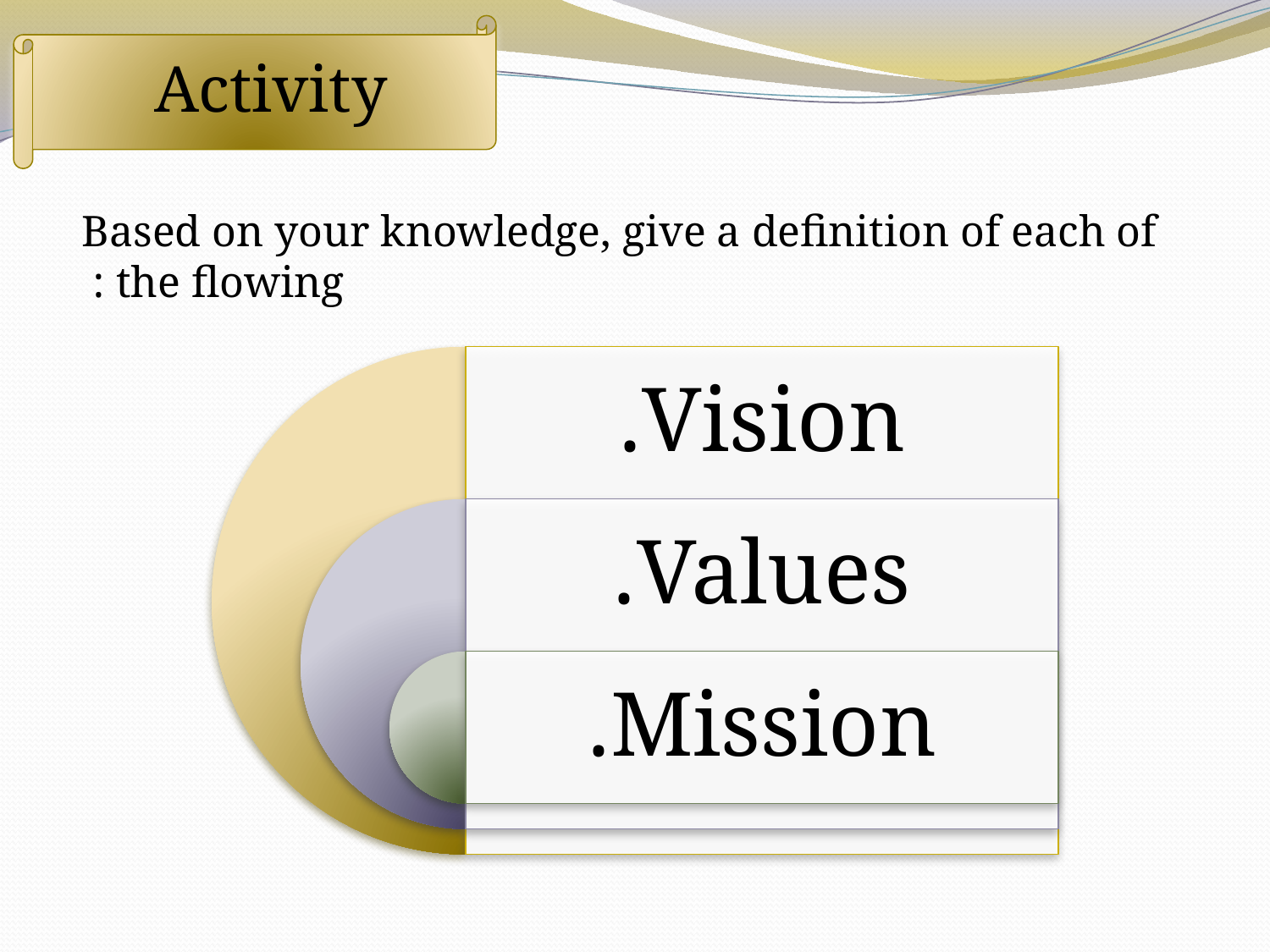

Activity
Based on your knowledge, give a definition of each of the flowing :
Vision.
Values.
Mission.